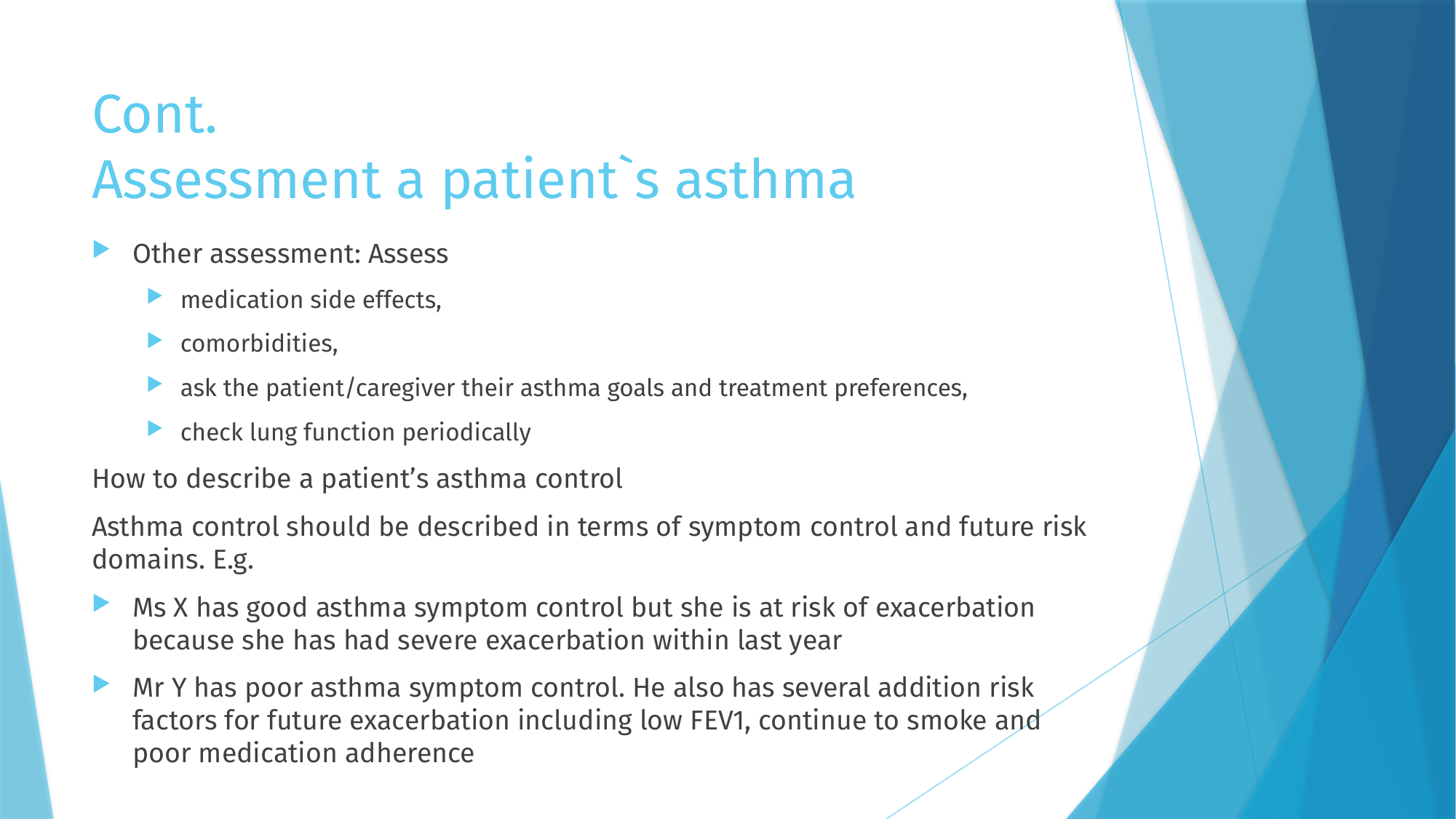

# Cont. Assessment a patient`s asthma
Other assessment: Assess
medication side effects,
comorbidities,
ask the patient/caregiver their asthma goals and treatment preferences,
check lung function periodically
How to describe a patient’s asthma control
Asthma control should be described in terms of symptom control and future risk domains. E.g.
Ms X has good asthma symptom control but she is at risk of exacerbation because she has had severe exacerbation within last year
Mr Y has poor asthma symptom control. He also has several addition risk factors for future exacerbation including low FEV1, continue to smoke and poor medication adherence